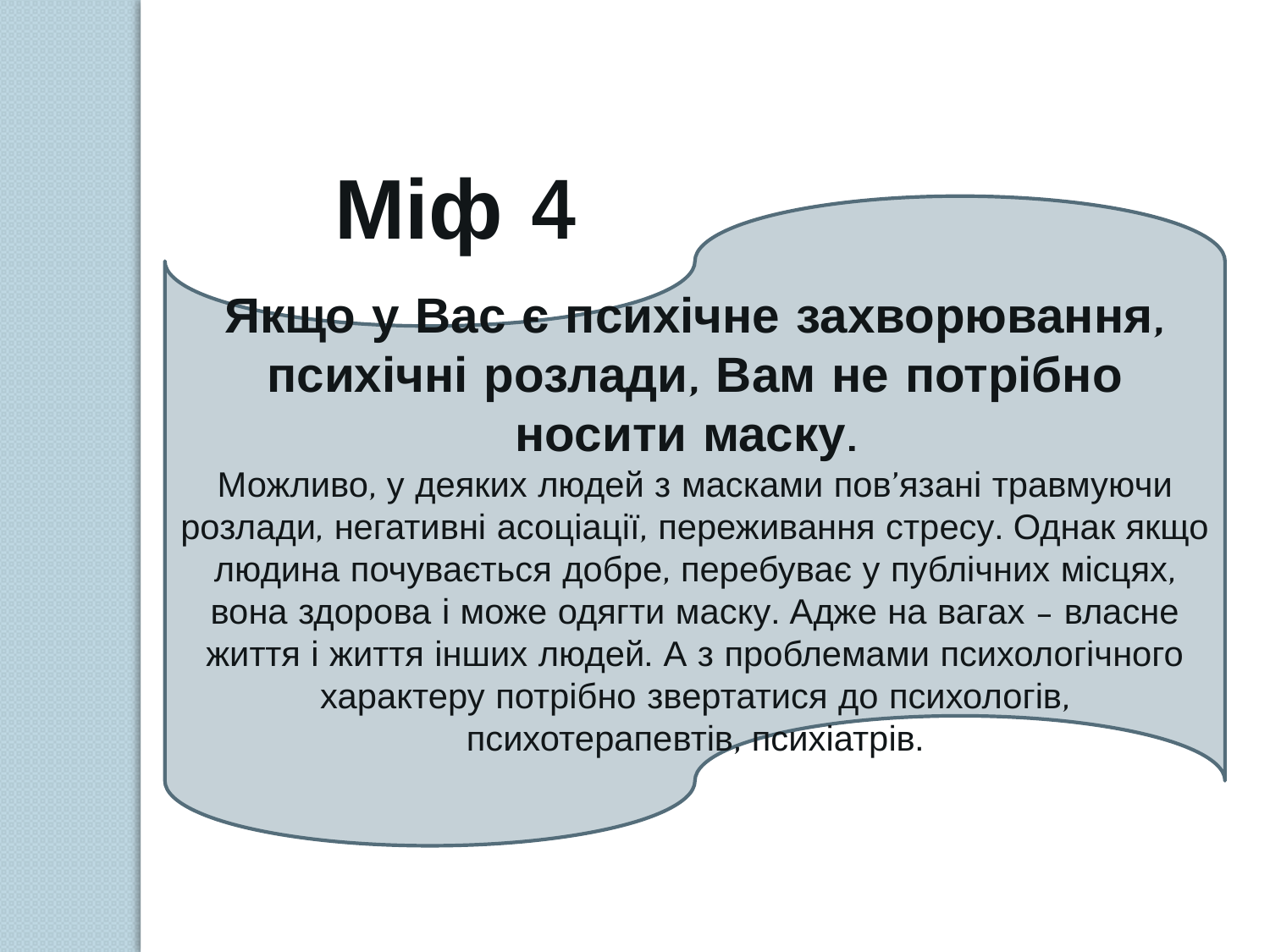

Міф 4
Якщо у Вас є психічне захворювання, психічні розлади, Вам не потрібно носити маску.
Можливо, у деяких людей з масками пов’язані травмуючи розлади, негативні асоціації, переживання стресу. Однак якщо людина почувається добре, перебуває у публічних місцях, вона здорова і може одягти маску. Адже на вагах – власне життя і життя інших людей. А з проблемами психологічного характеру потрібно звертатися до психологів, психотерапевтів, психіатрів.